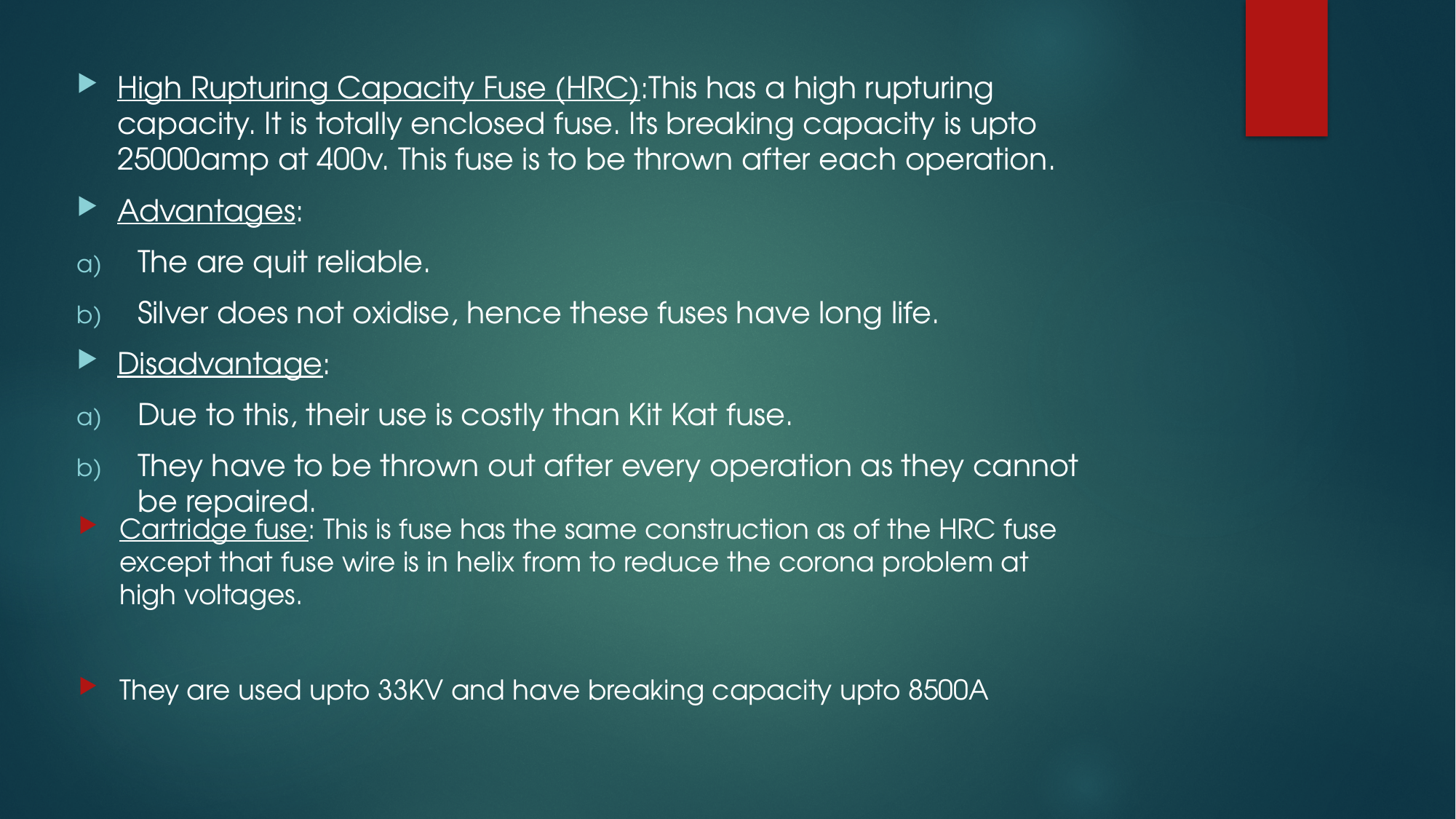

#
High Rupturing Capacity Fuse (HRC):This has a high rupturing capacity. It is totally enclosed fuse. Its breaking capacity is upto 25000amp at 400v. This fuse is to be thrown after each operation.
Advantages:
The are quit reliable.
Silver does not oxidise, hence these fuses have long life.
Disadvantage:
Due to this, their use is costly than Kit Kat fuse.
They have to be thrown out after every operation as they cannot be repaired.
Cartridge fuse: This is fuse has the same construction as of the HRC fuse except that fuse wire is in helix from to reduce the corona problem at high voltages.

They are used upto 33KV and have breaking capacity upto 8500A